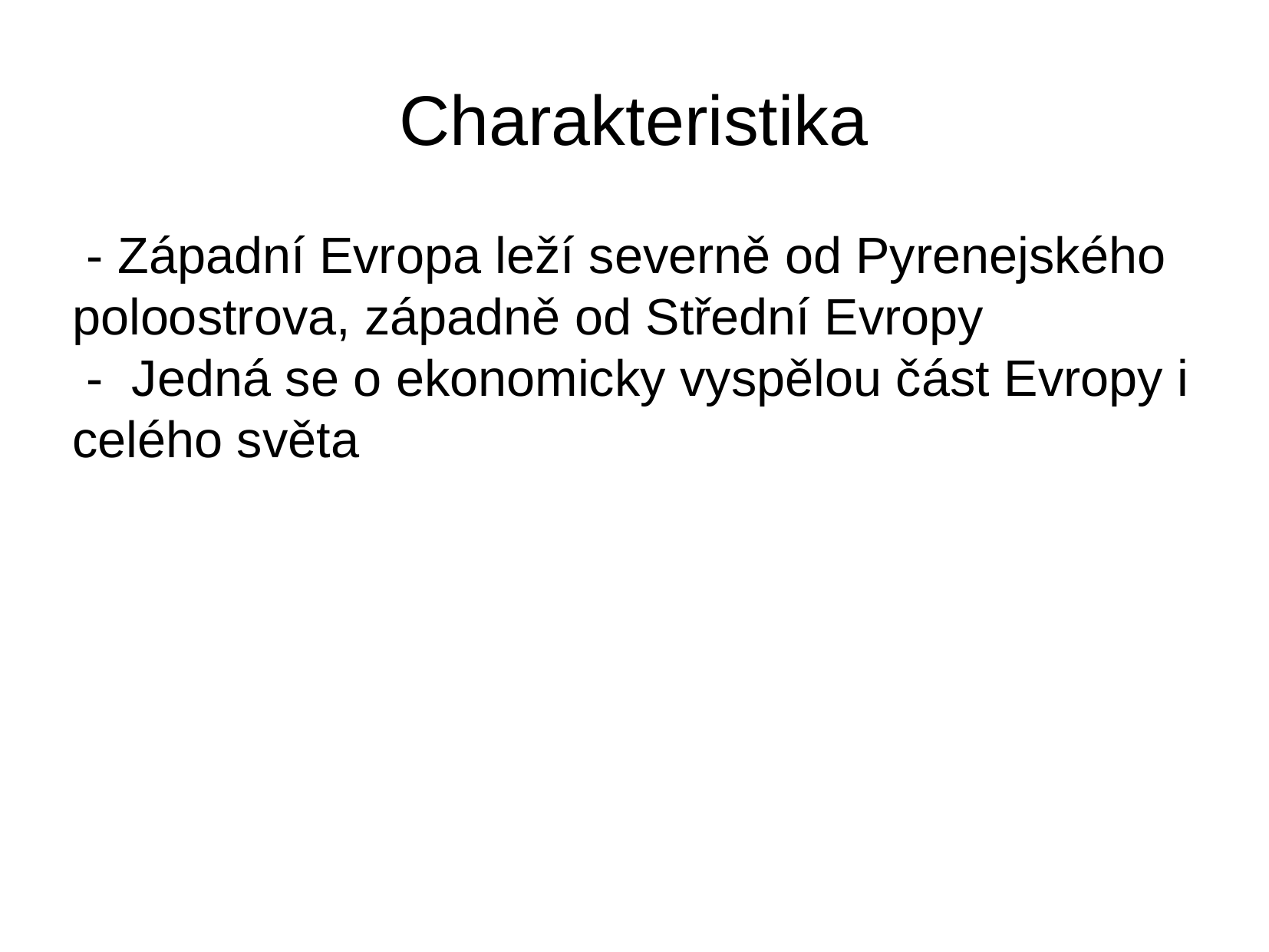

Charakteristika
 - Západní Evropa leží severně od Pyrenejského poloostrova, západně od Střední Evropy
 -  Jedná se o ekonomicky vyspělou část Evropy i celého světa